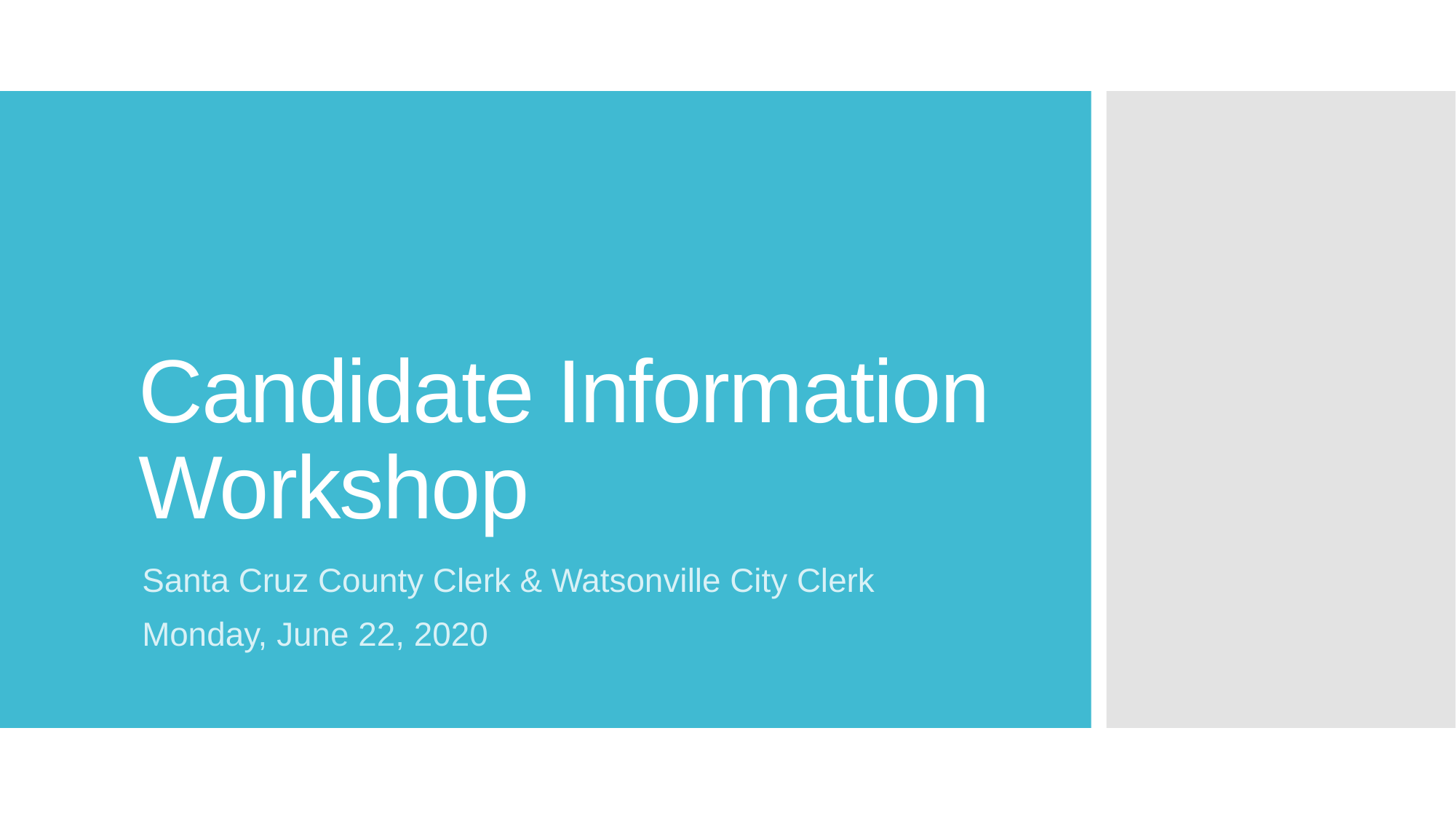

# Candidate Information Workshop
Santa Cruz County Clerk & Watsonville City Clerk
Monday, June 22, 2020